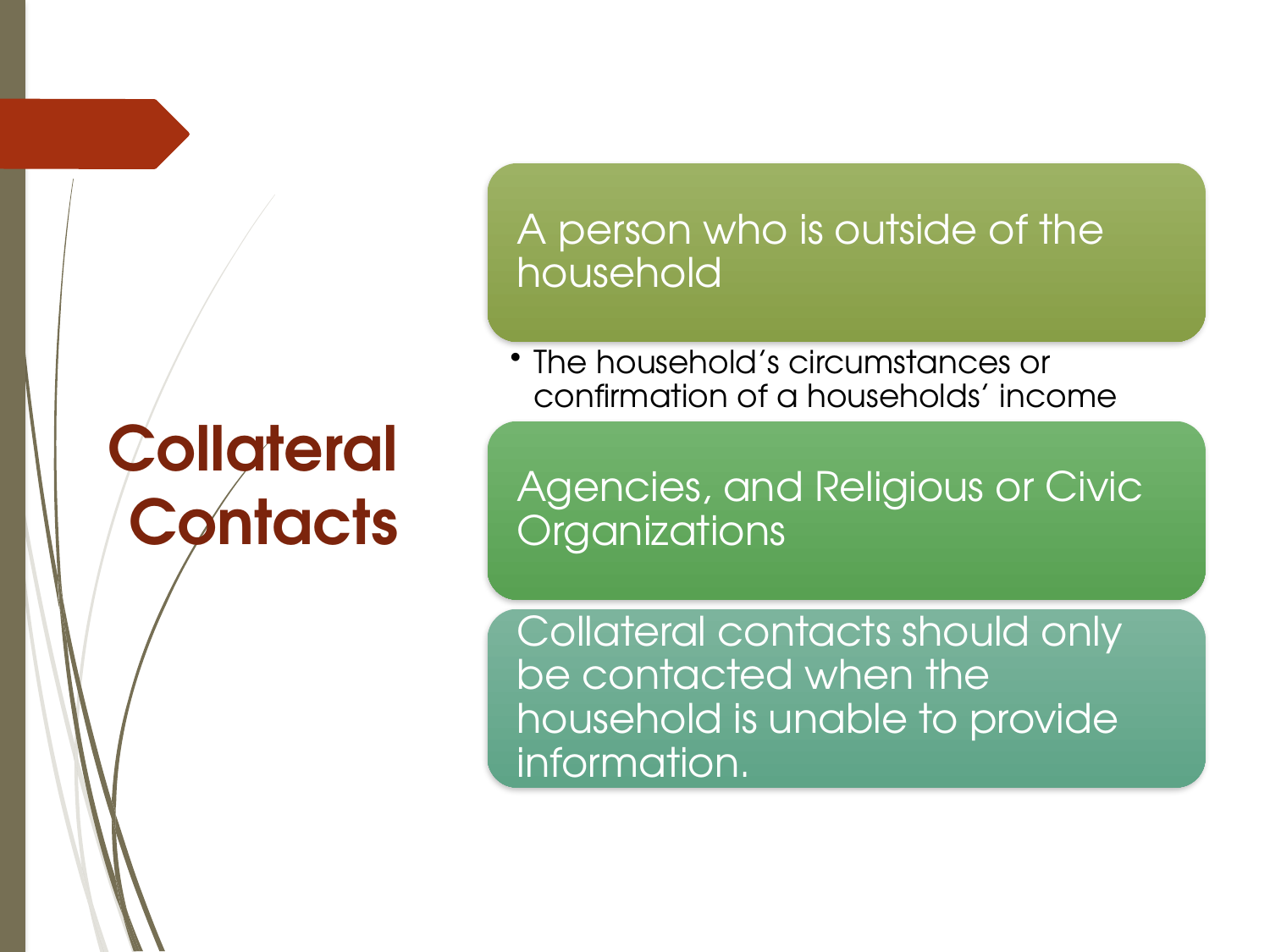

A person who is outside of the household
The household’s circumstances or confirmation of a households’ income
Agencies, and Religious or Civic Organizations
Collateral contacts should only be contacted when the household is unable to provide information.
# Collateral Contacts